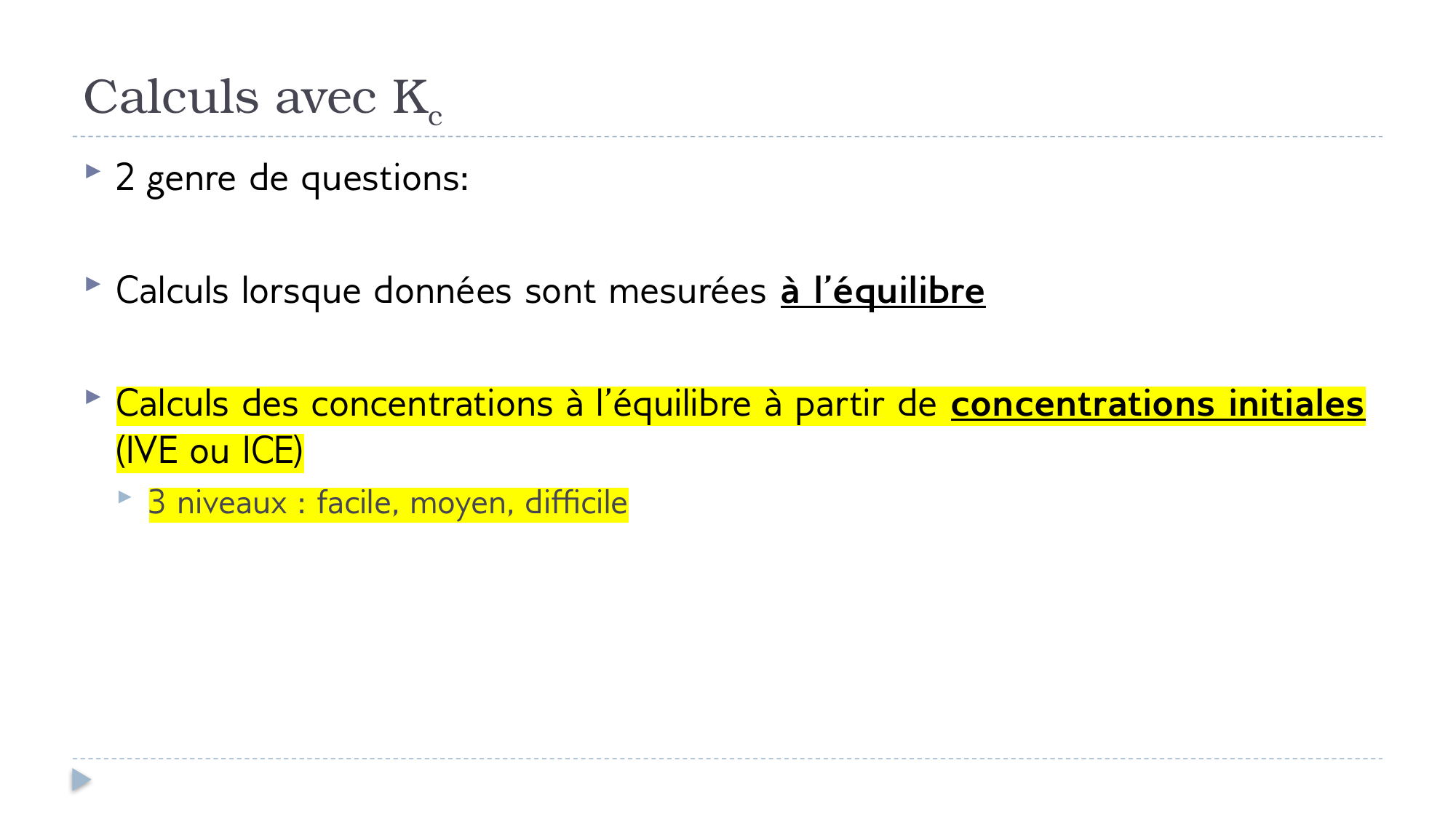

# Calculs avec Kc
2 genre de questions:

Calculs lorsque données sont mesurées à l’équilibre

Calculs des concentrations à l’équilibre à partir de concentrations initiales (IVE ou ICE)
3 niveaux : facile, moyen, difficile